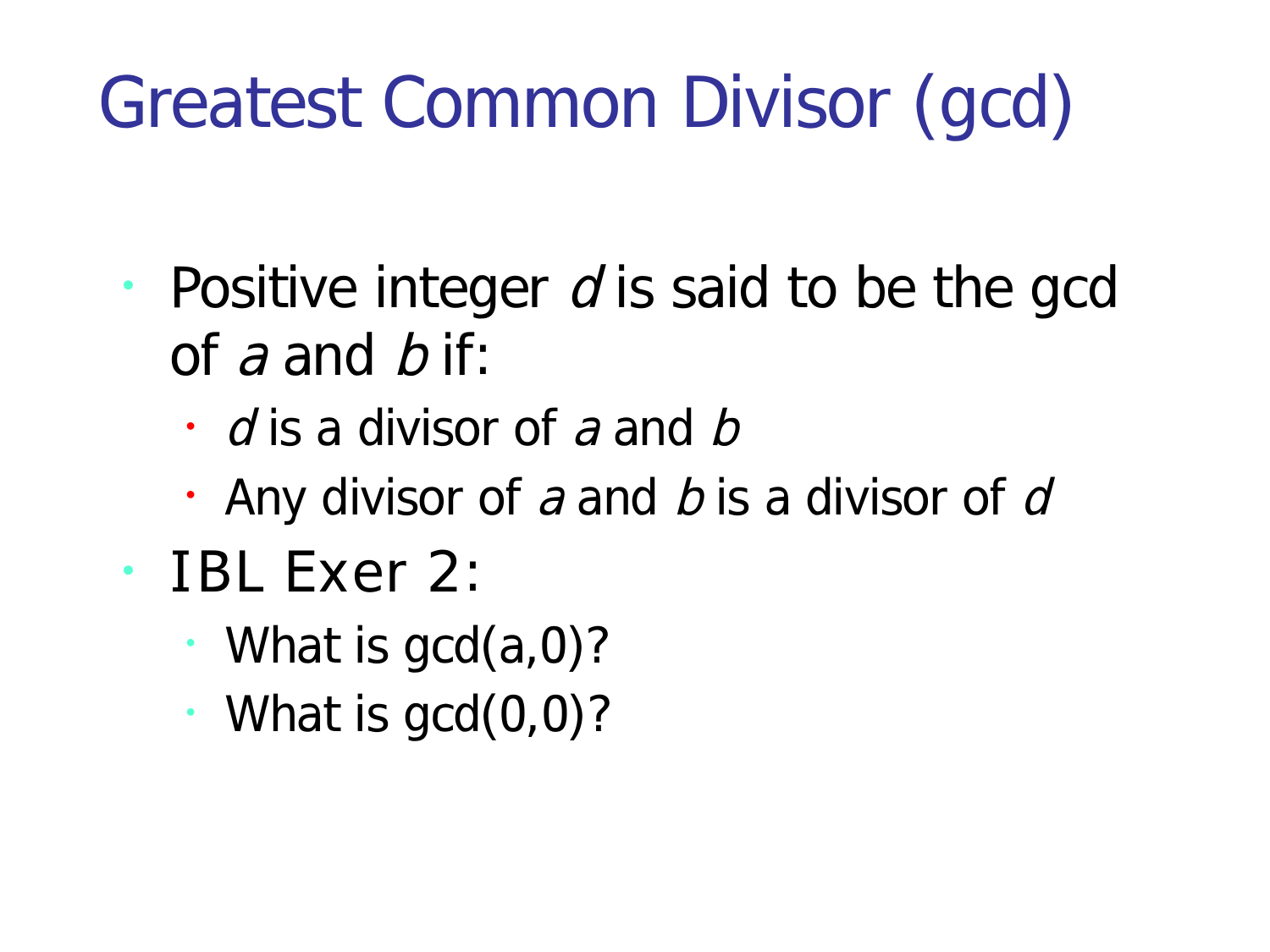

# Greatest Common Divisor (gcd)
Positive integer d is said to be the gcd of a and b if:
d is a divisor of a and b
Any divisor of a and b is a divisor of d
IBL Exer 2:
What is gcd(a,0)?
What is gcd(0,0)?